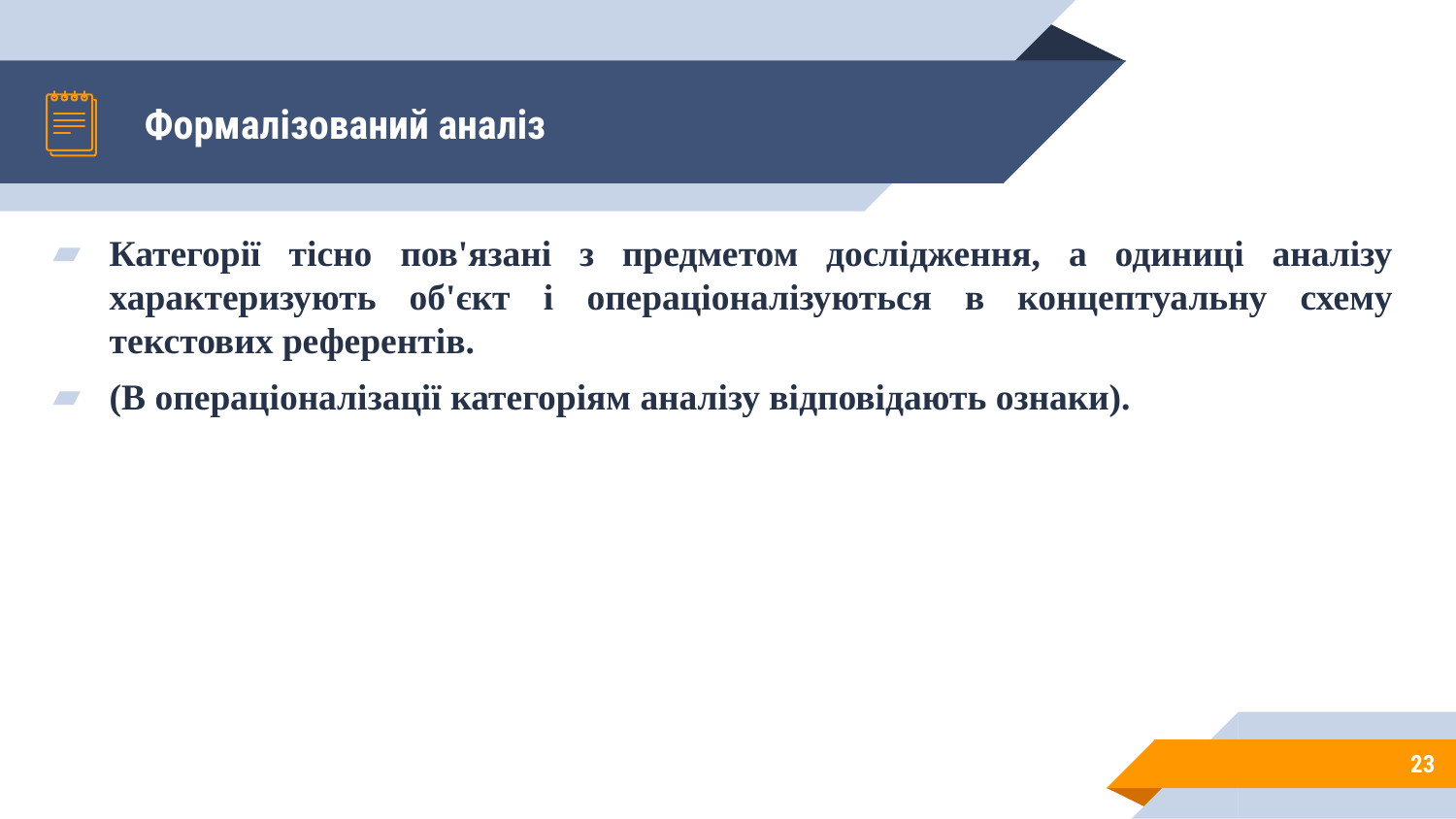

# Формалізований аналіз

Категорії тісно пов'язані з предметом дослідження, а одиниці аналізу характеризують об'єкт і операціоналізуються в концептуальну схему текстових референтів.
(В операціоналізації категоріям аналізу відповідають ознаки).
23